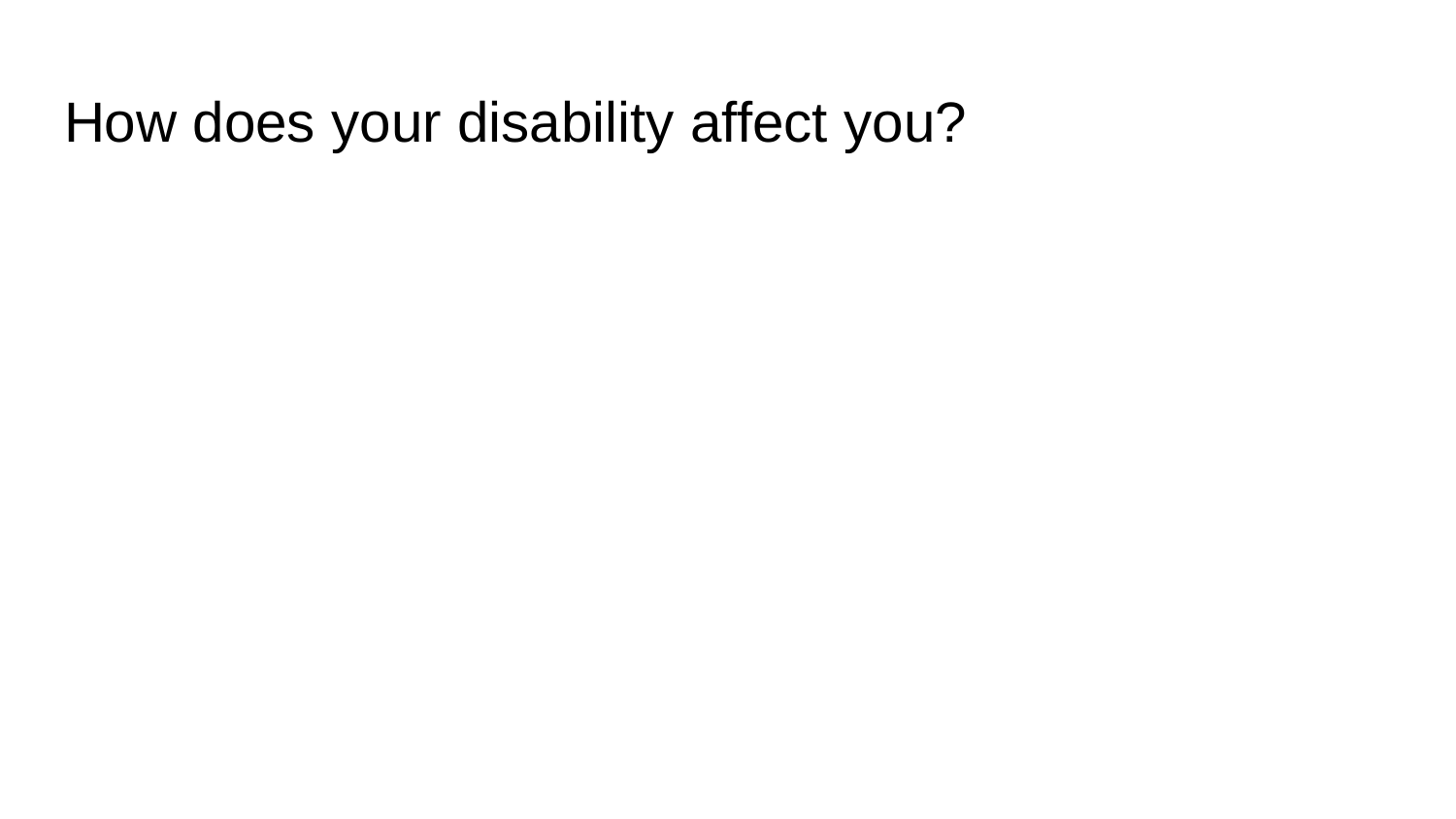

# How does your disability affect you?